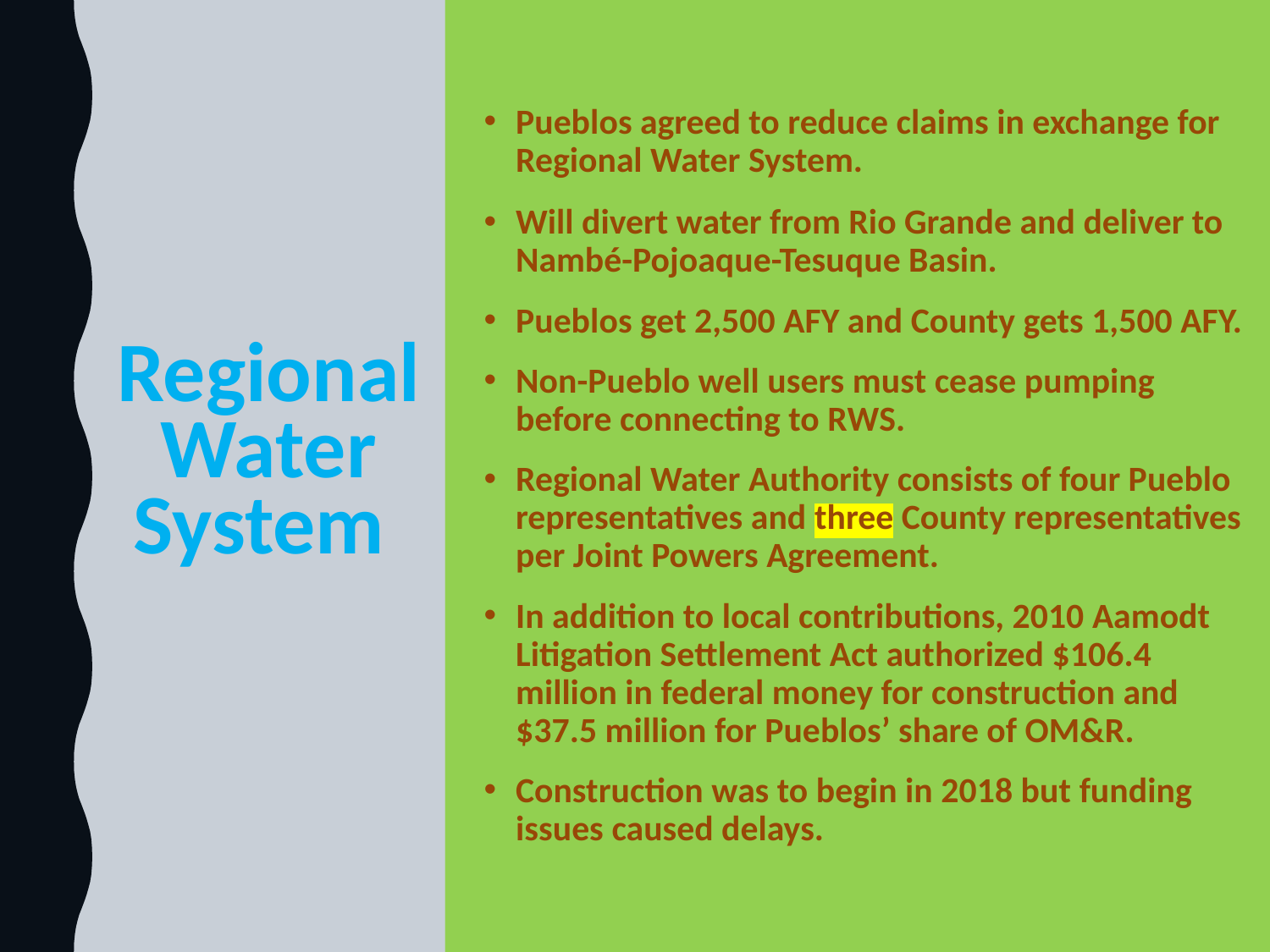

Pueblos agreed to reduce claims in exchange for Regional Water System.
Will divert water from Rio Grande and deliver to Nambé-Pojoaque-Tesuque Basin.
Pueblos get 2,500 AFY and County gets 1,500 AFY.
Non-Pueblo well users must cease pumping before connecting to RWS.
Regional Water Authority consists of four Pueblo representatives and three County representatives per Joint Powers Agreement.
In addition to local contributions, 2010 Aamodt Litigation Settlement Act authorized $106.4 million in federal money for construction and $37.5 million for Pueblos’ share of OM&R.
Construction was to begin in 2018 but funding issues caused delays.
Regional Water System